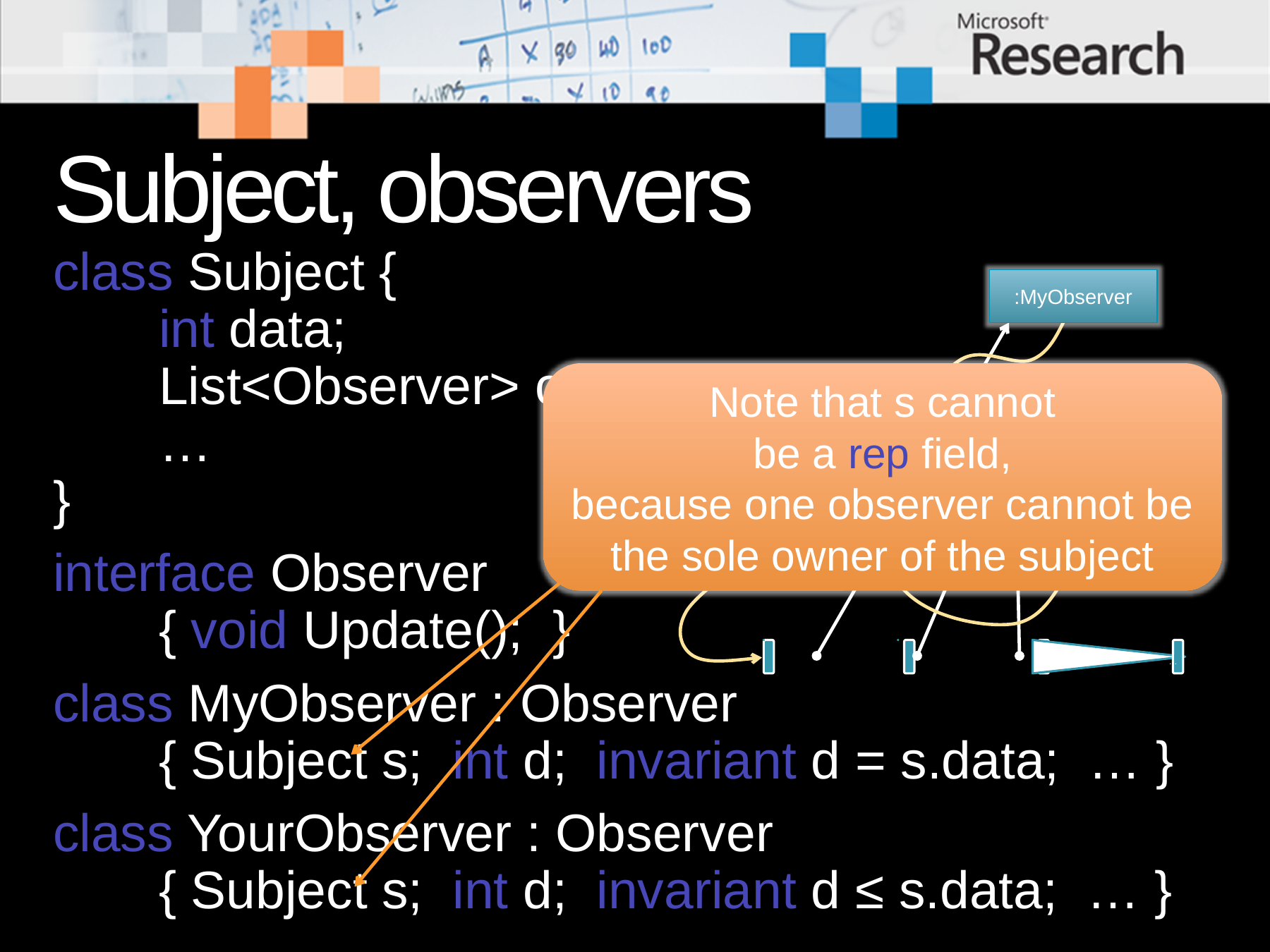

# Subject, observers
class Subject {
	int data;
	List<Observer> observers;
	…
}
interface Observer
	{ void Update();  }
class MyObserver : Observer
	{ Subject s;  int d;  invariant d = s.data;  … }
class YourObserver : Observer
	{ Subject s;  int d;  invariant d ≤ s.data;  … }
:MyObserver

:MyObserver
:Subject

:YourObserver
 …
Note that s cannot
be a rep field,
because one observer cannot be the sole owner of the subject